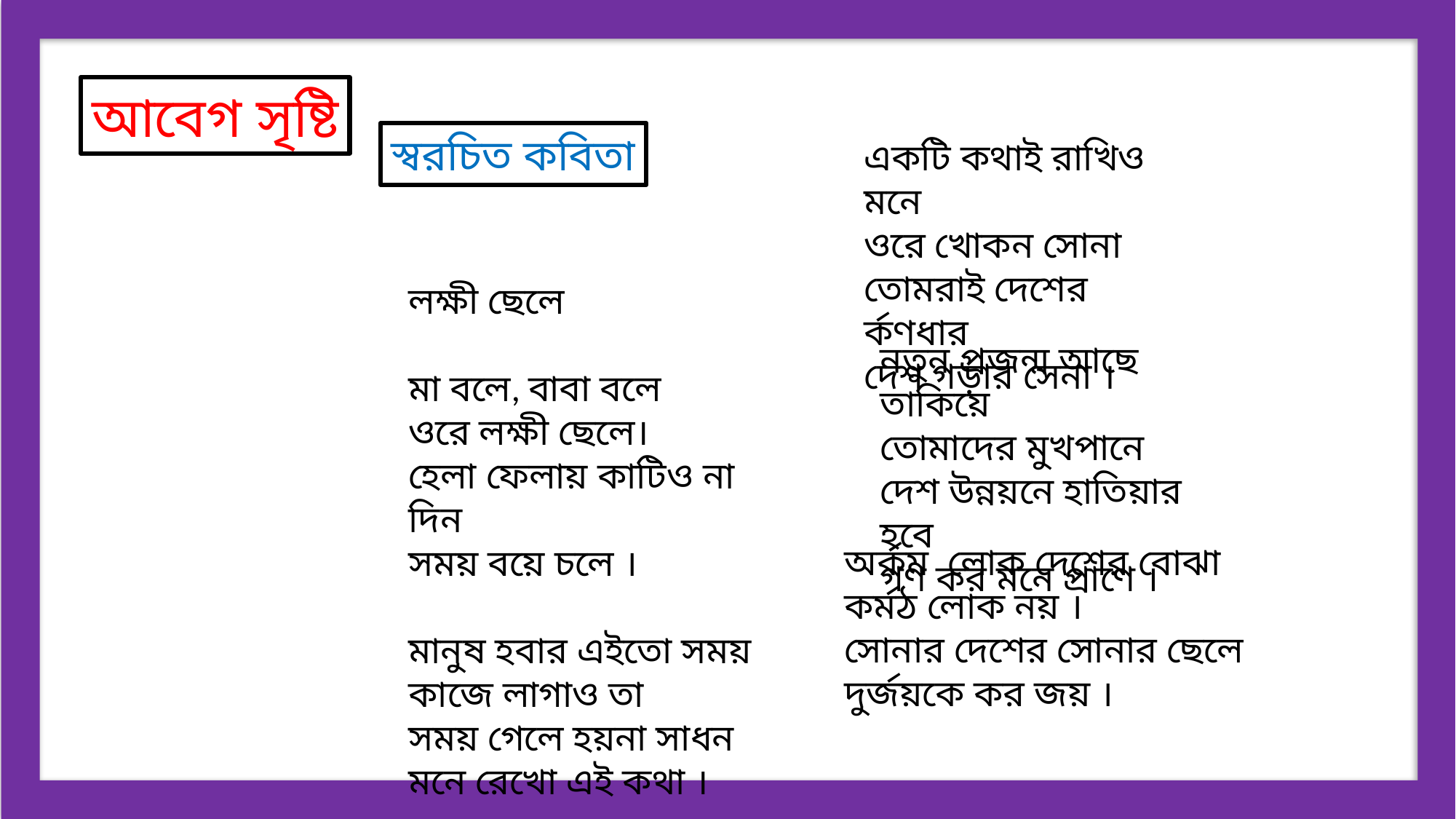

আবেগ সৃষ্টি

লক্ষী ছেলে

মা বলে, বাবা বলে
ওরে লক্ষী ছেলে।
হেলা ফেলায় কাটিও না দিন
সময় বয়ে চলে ।

মানুষ হবার এইতো সময়
কাজে লাগাও তা
সময় গেলে হয়না সাধন
মনে রেখো এই কথা ।

স্বরচিত কবিতা
একটি কথাই রাখিও মনে
ওরে খোকন সোনা
তোমরাই দেশের র্কণধার
দেশ গড়ার সেনা ।
নতুন প্রজন্ম আছে তাকিয়ে
তোমাদের মুখপানে
দেশ উন্নয়নে হাতিয়ার হবে
গণ কর মনে প্রাণে ।
অর্কম  লোক দেশের বোঝা
কর্মঠ লোক নয় ।
সোনার দেশের সোনার ছেলে
দুর্জয়কে কর জয় ।